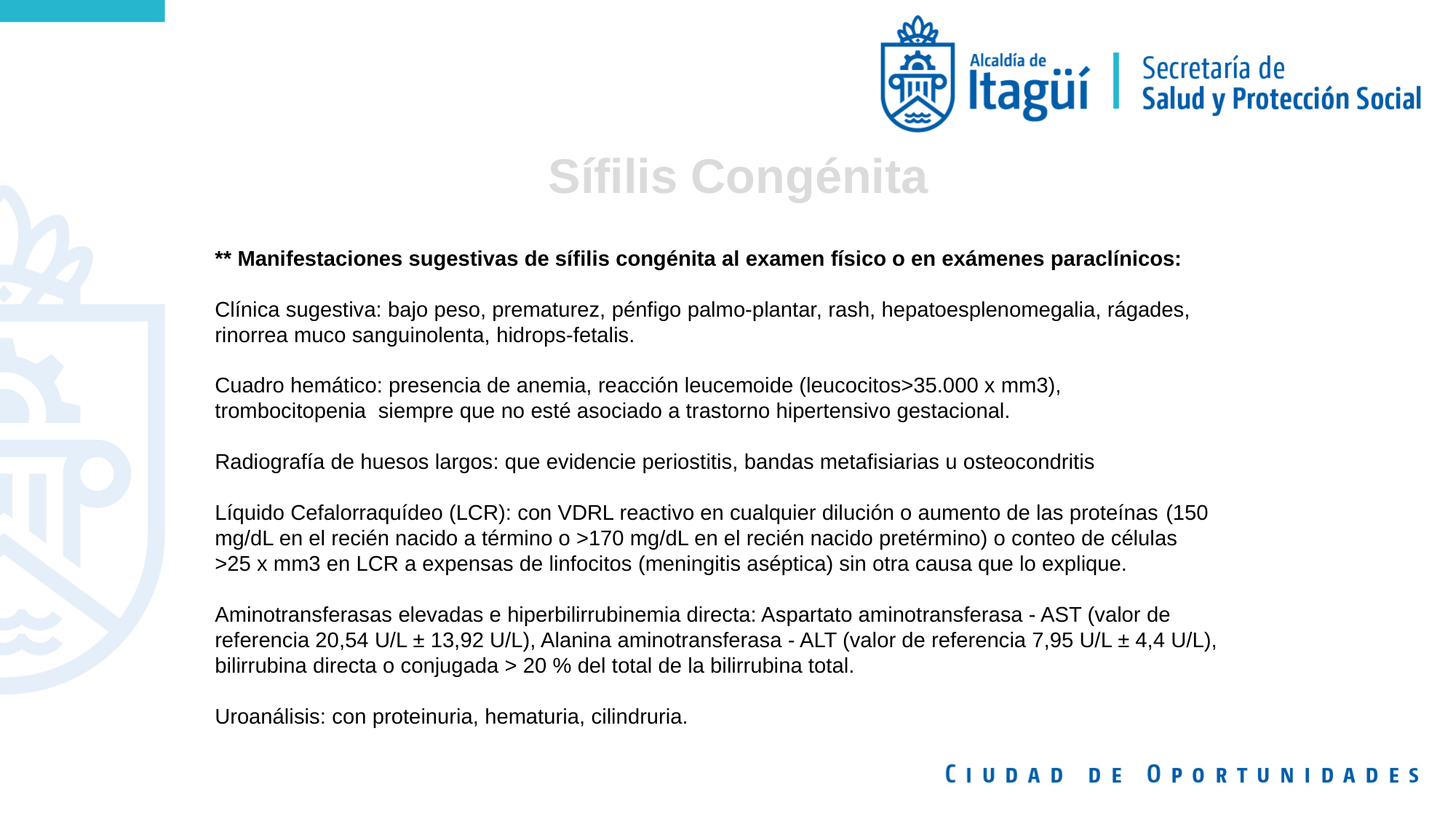

Sífilis Congénita
** Manifestaciones sugestivas de sífilis congénita al examen físico o en exámenes paraclínicos:

Clínica sugestiva: bajo peso, prematurez, pénfigo palmo-plantar, rash, hepatoesplenomegalia, rágades, rinorrea muco sanguinolenta, hidrops-fetalis.

Cuadro hemático: presencia de anemia, reacción leucemoide (leucocitos>35.000 x mm3), trombocitopenia  siempre que no esté asociado a trastorno hipertensivo gestacional.

Radiografía de huesos largos: que evidencie periostitis, bandas metafisiarias u osteocondritis

Líquido Cefalorraquídeo (LCR): con VDRL reactivo en cualquier dilución o aumento de las proteínas (150 mg/dL en el recién nacido a término o >170 mg/dL en el recién nacido pretérmino) o conteo de células >25 x mm3 en LCR a expensas de linfocitos (meningitis aséptica) sin otra causa que lo explique.

Aminotransferasas elevadas e hiperbilirrubinemia directa: Aspartato aminotransferasa - AST (valor de referencia 20,54 U/L ± 13,92 U/L), Alanina aminotransferasa - ALT (valor de referencia 7,95 U/L ± 4,4 U/L), bilirrubina directa o conjugada > 20 % del total de la bilirrubina total.

Uroanálisis: con proteinuria, hematuria, cilindruria.